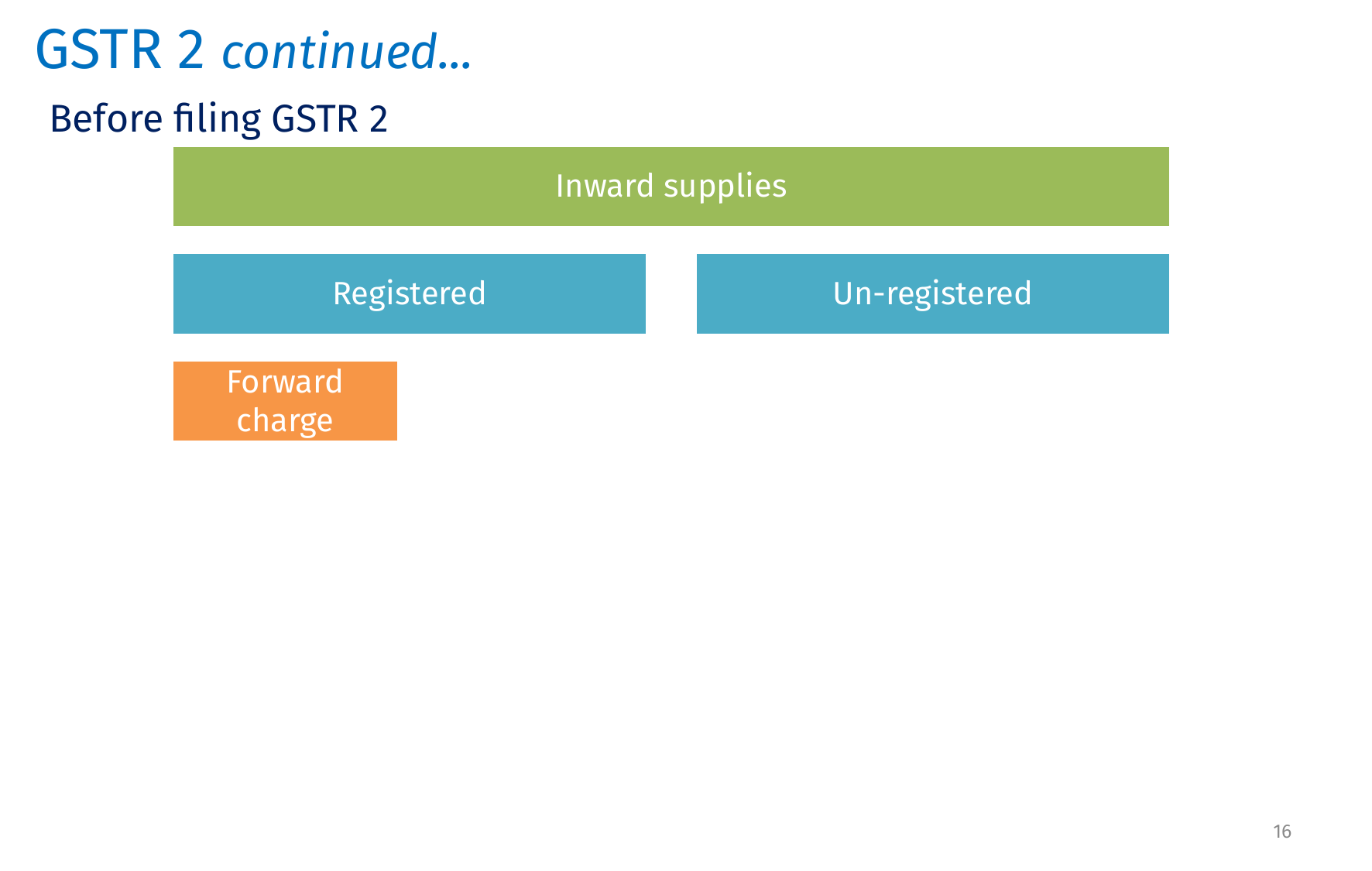

# GSTR 2 continued...
Before filing GSTR 2

Inward supplies
Registered
Un-registered
Forward charge
Forward charge
16